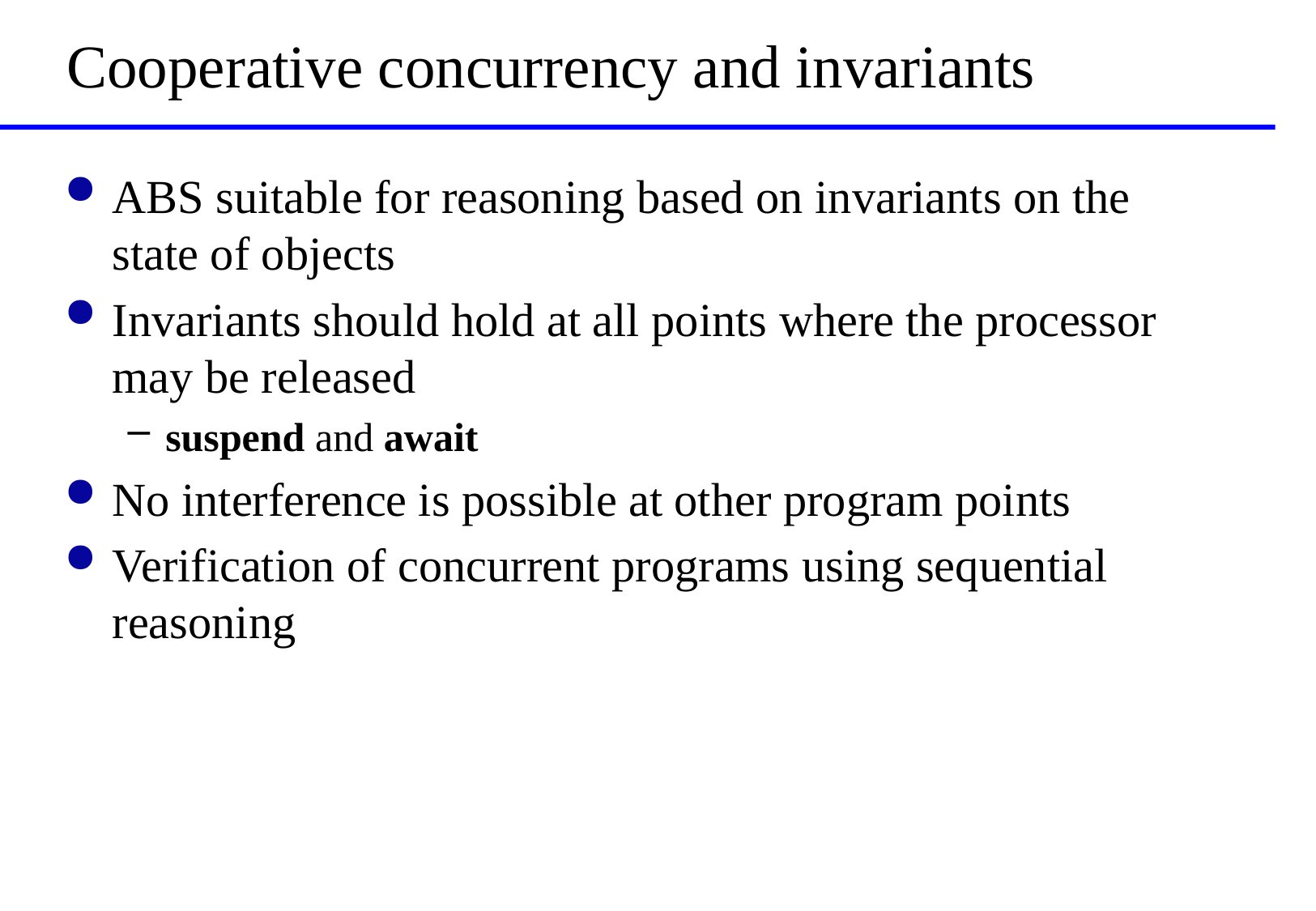

# Cooperative concurrency and invariants
ABS suitable for reasoning based on invariants on the state of objects
Invariants should hold at all points where the processor may be released
suspend and await
No interference is possible at other program points
Verification of concurrent programs using sequential reasoning